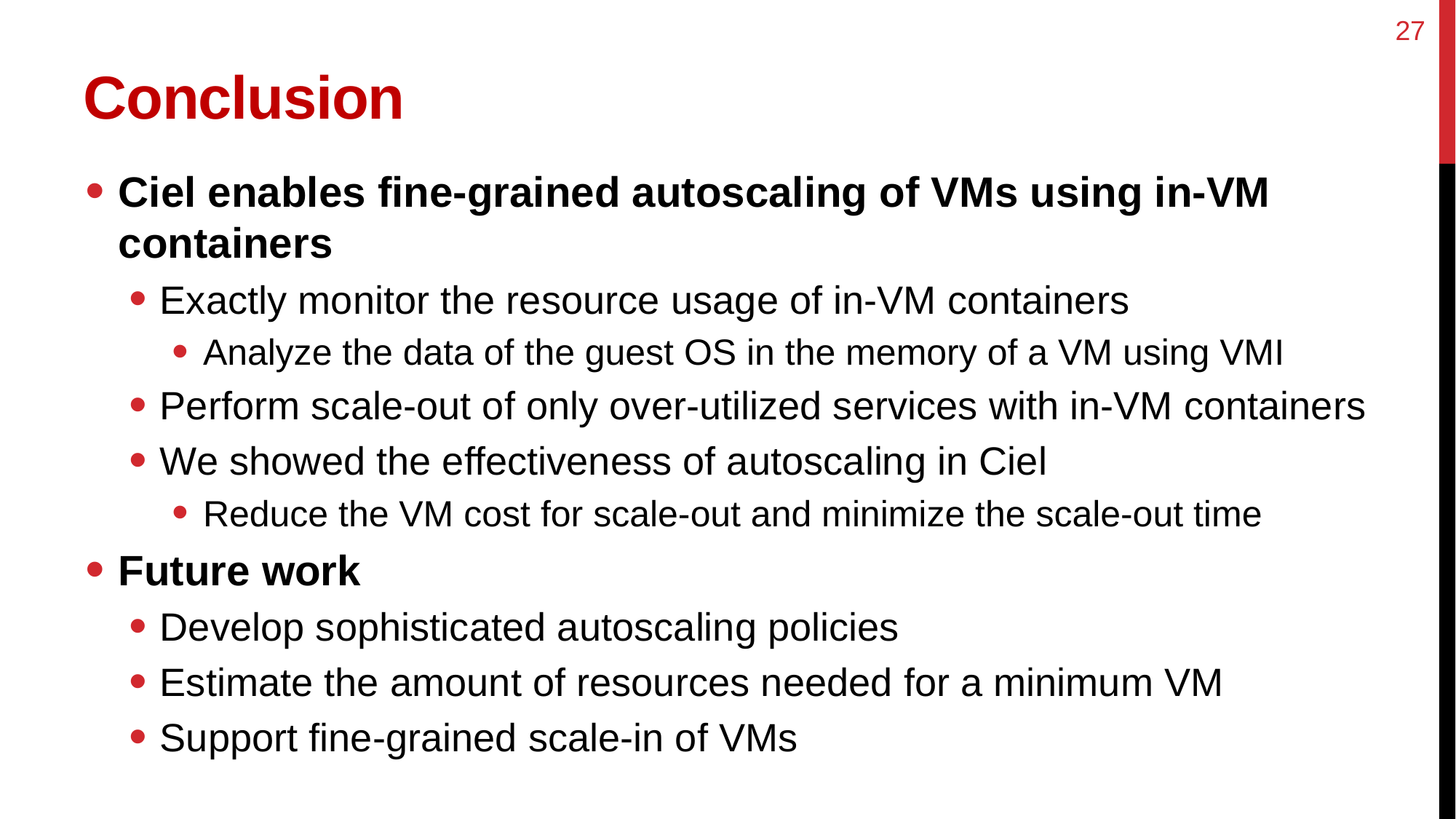

27
# Conclusion
Ciel enables fine-grained autoscaling of VMs using in-VM containers
Exactly monitor the resource usage of in-VM containers
Analyze the data of the guest OS in the memory of a VM using VMI
Perform scale-out of only over-utilized services with in-VM containers
We showed the effectiveness of autoscaling in Ciel
Reduce the VM cost for scale-out and minimize the scale-out time
Future work
Develop sophisticated autoscaling policies
Estimate the amount of resources needed for a minimum VM
Support fine-grained scale-in of VMs